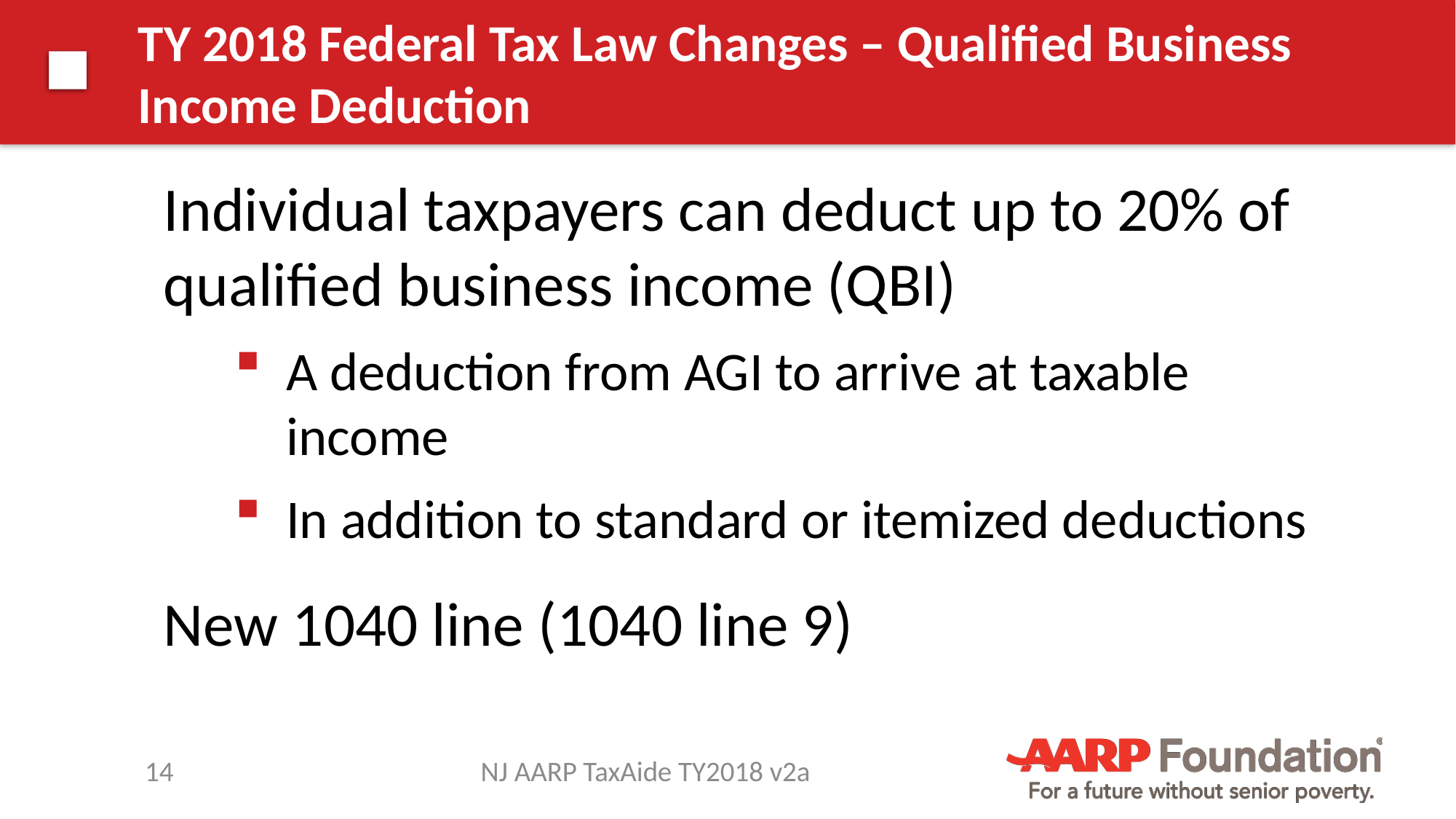

# TY 2018 Federal Tax Law Changes – Qualified Business Income Deduction
Individual taxpayers can deduct up to 20% of qualified business income (QBI)
A deduction from AGI to arrive at taxable income
In addition to standard or itemized deductions
New 1040 line (1040 line 9)

14
NJ AARP TaxAide TY2018 v2a